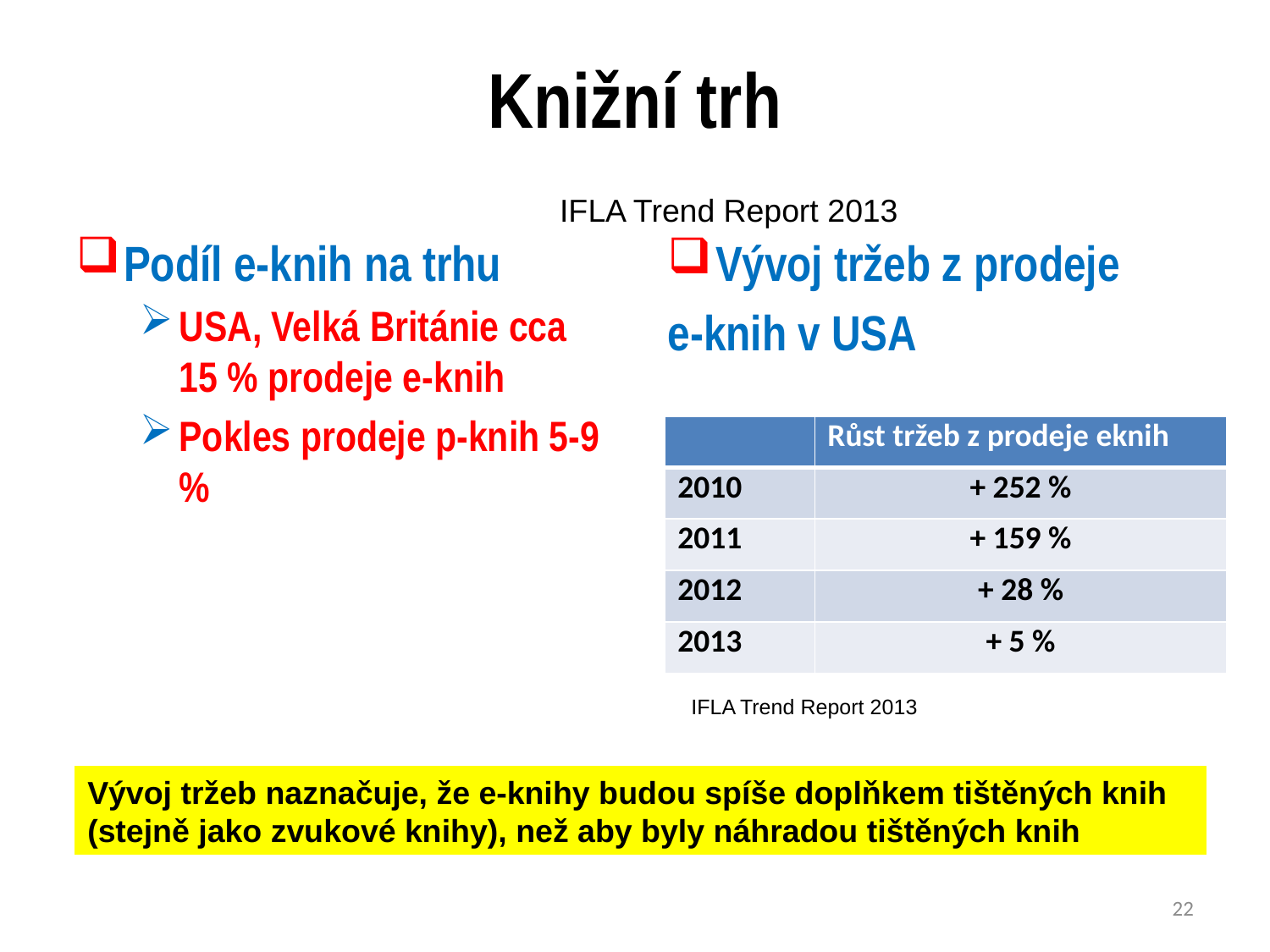

# Knižní trh

Podíl e-knih na trhu
USA, Velká Británie cca 15 % prodeje e-knih
Pokles prodeje p-knih 5-9 %
IFLA Trend Report 2013
Vývoj tržeb z prodeje
e-knih v USA
|  | Růst tržeb z prodeje eknih |
| --- | --- |
| 2010 | + 252 % |
| 2011 | + 159 % |
| 2012 | + 28 % |
| 2013 | + 5 % |
IFLA Trend Report 2013
Vývoj tržeb naznačuje, že e-knihy budou spíše doplňkem tištěných knih
(stejně jako zvukové knihy), než aby byly náhradou tištěných knih
22